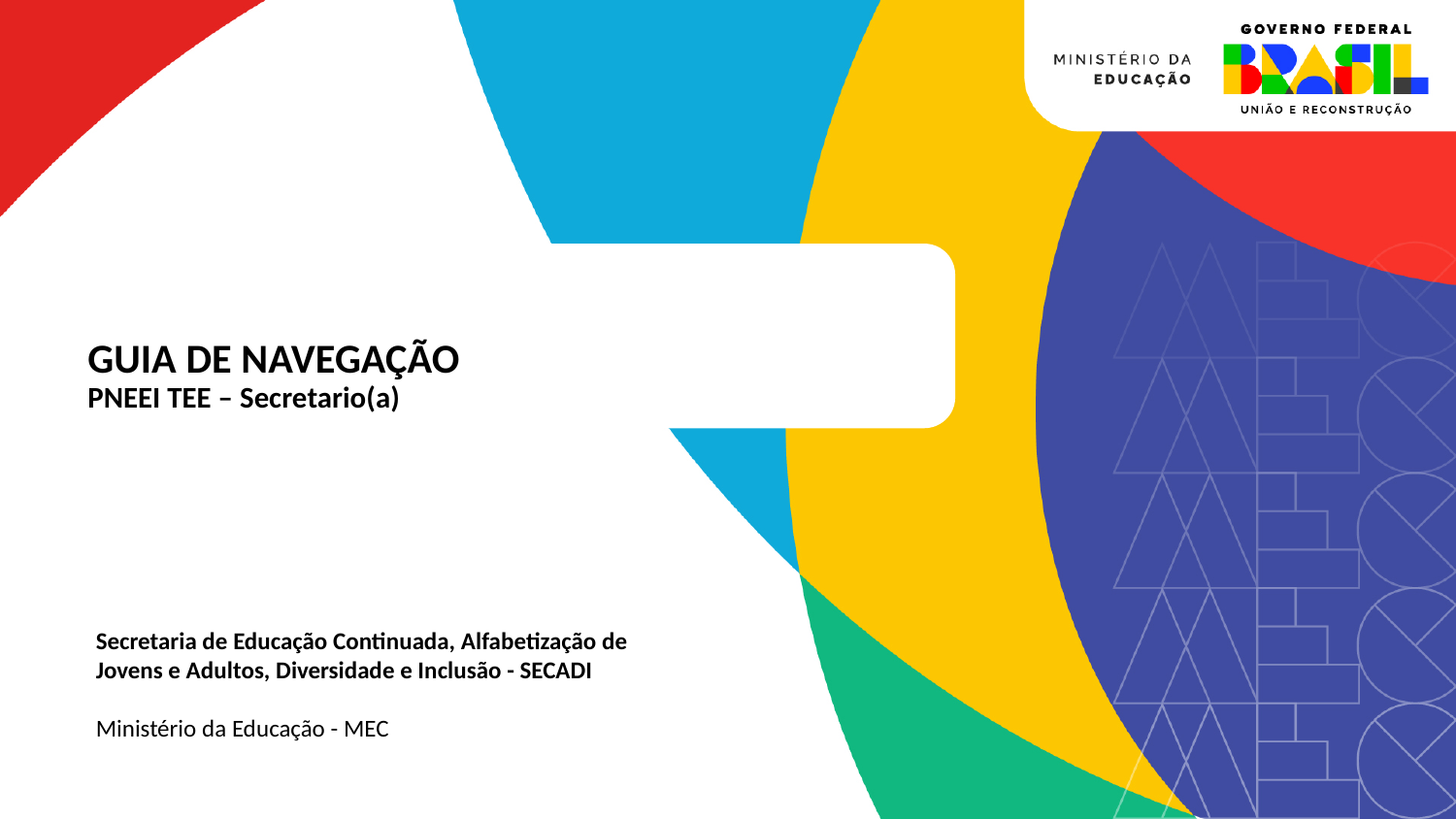

# GUIA DE NAVEGAÇÃO
PNEEI TEE – Secretario(a)

Secretaria de Educação Continuada, Alfabetização de Jovens e Adultos, Diversidade e Inclusão - SECADI

Ministério da Educação - MEC